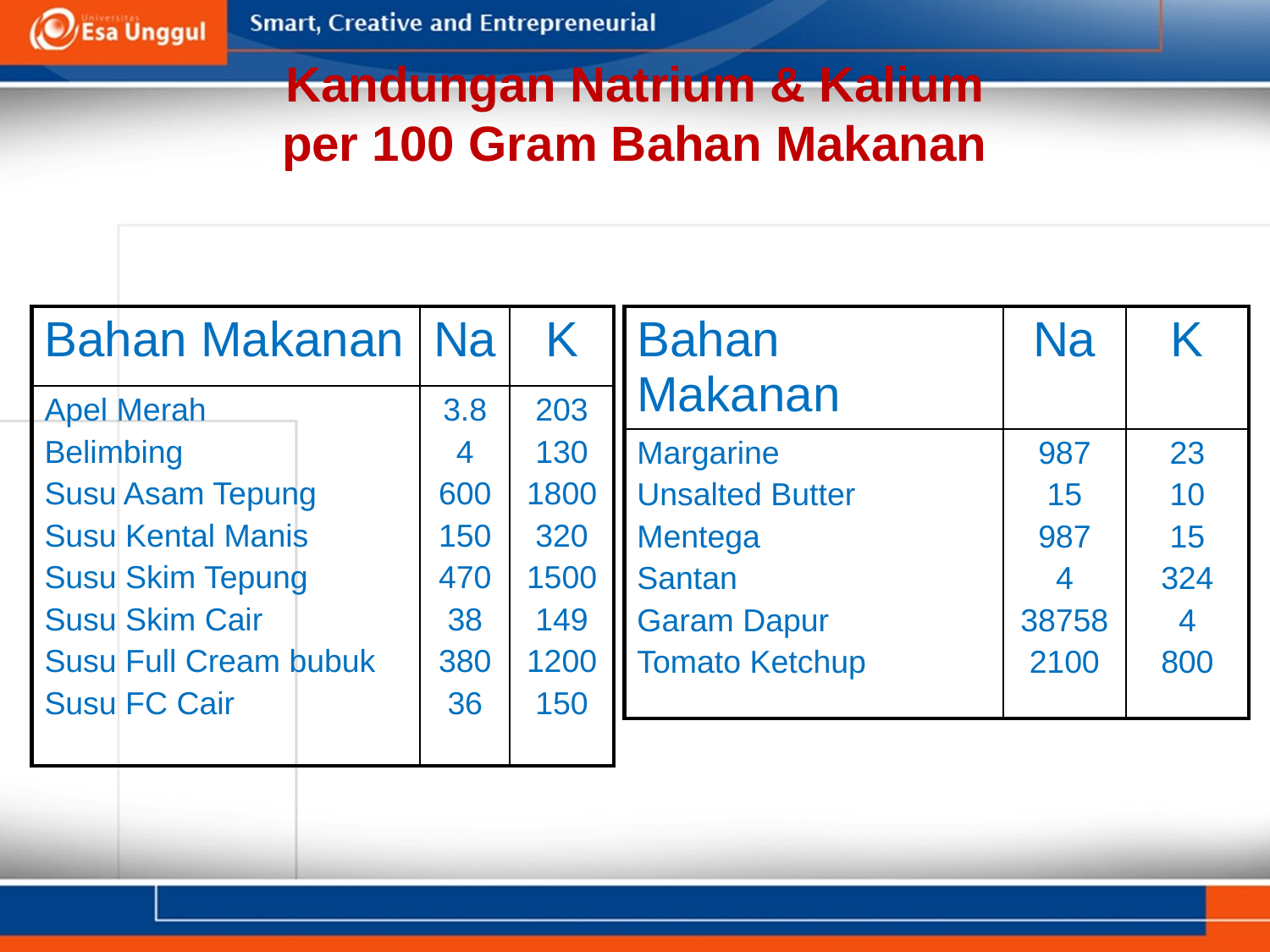

# Kandungan Natrium & Kalium per 100 Gram Bahan Makanan
| Bahan Makanan | Na | K |
| --- | --- | --- |
| Apel Merah Belimbing Susu Asam Tepung Susu Kental Manis Susu Skim Tepung Susu Skim Cair Susu Full Cream bubuk Susu FC Cair | 3.8 4 600 150 470 38 380 36 | 203 130 1800 320 1500 149 1200 150 |
| Bahan Makanan | Na | K |
| --- | --- | --- |
| Margarine Unsalted Butter Mentega Santan Garam Dapur Tomato Ketchup | 987 15 987 4 38758 2100 | 23 10 15 324 4 800 |